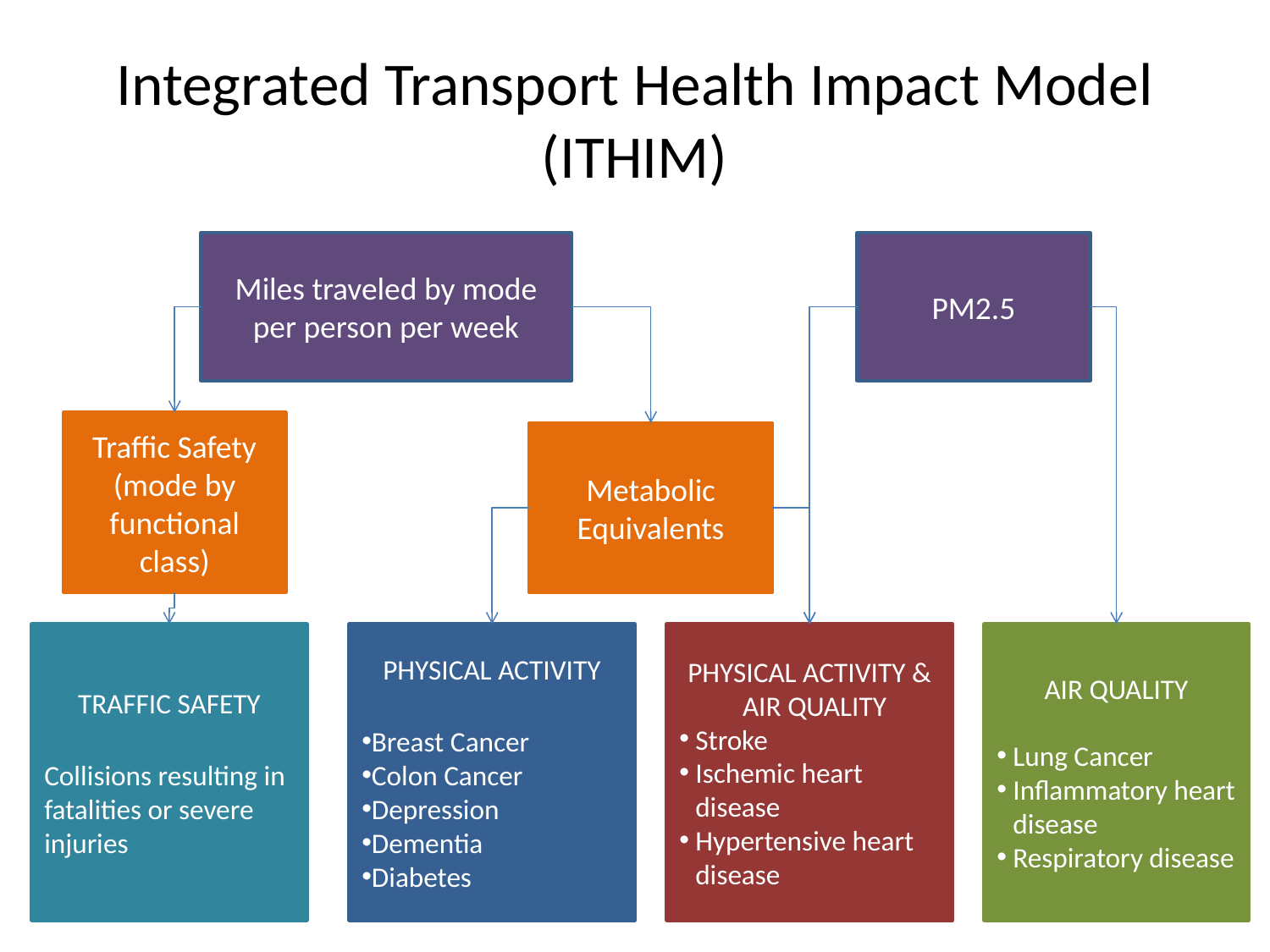

# Integrated Transport Health Impact Model (ITHIM)
Miles traveled by mode per person per week
PM2.5
Traffic Safety (mode by functional class)
Metabolic Equivalents
TRAFFIC SAFETY

Collisions resulting in fatalities or severe injuries
PHYSICAL ACTIVITY

Breast Cancer
Colon Cancer
Depression
Dementia
Diabetes
PHYSICAL ACTIVITY & AIR QUALITY
Stroke
Ischemic heart disease
Hypertensive heart disease
AIR QUALITY

Lung Cancer
Inflammatory heart disease
Respiratory disease